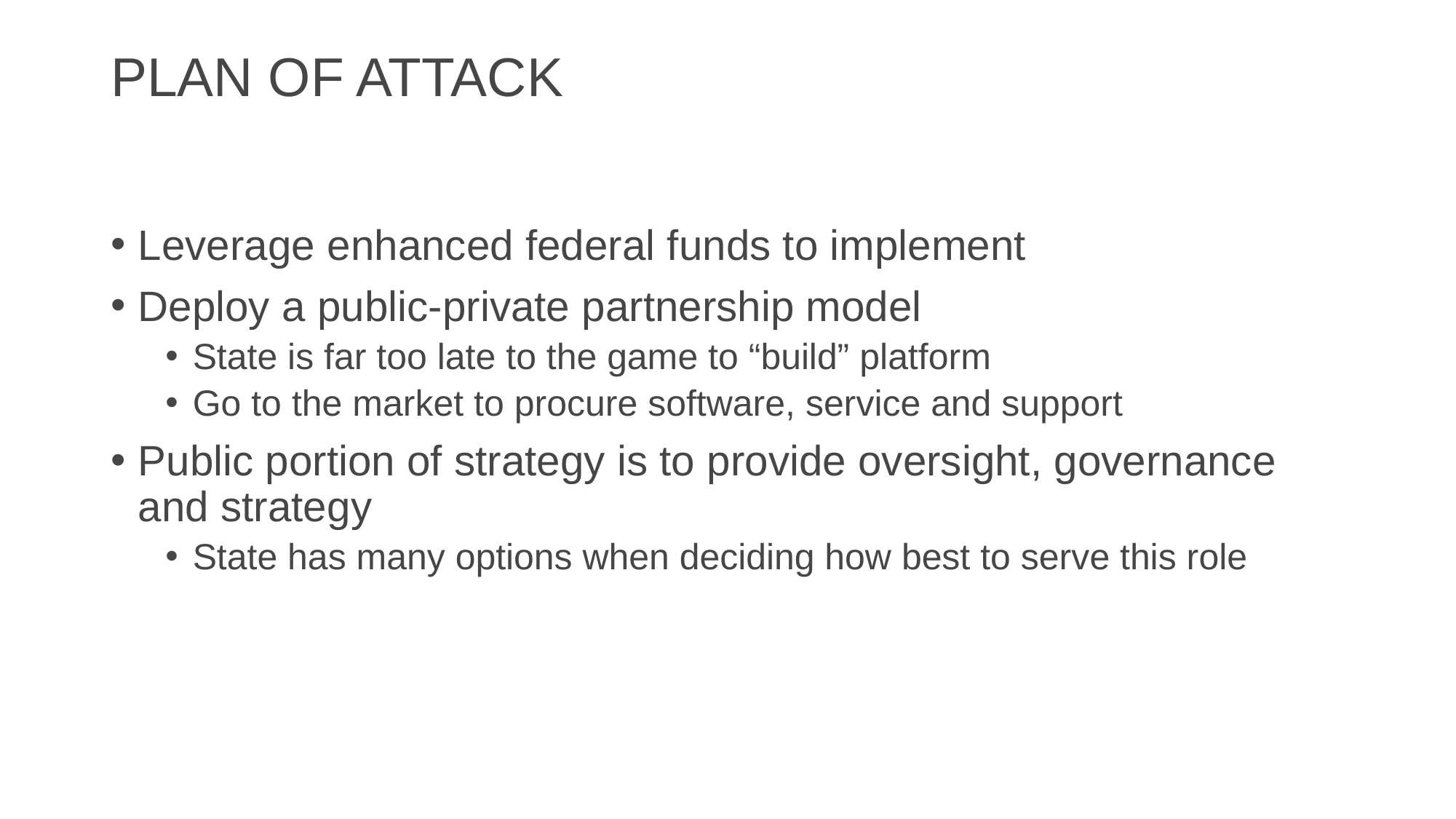

# Plan of attack
Leverage enhanced federal funds to implement
Deploy a public-private partnership model
State is far too late to the game to “build” platform
Go to the market to procure software, service and support
Public portion of strategy is to provide oversight, governance and strategy
State has many options when deciding how best to serve this role